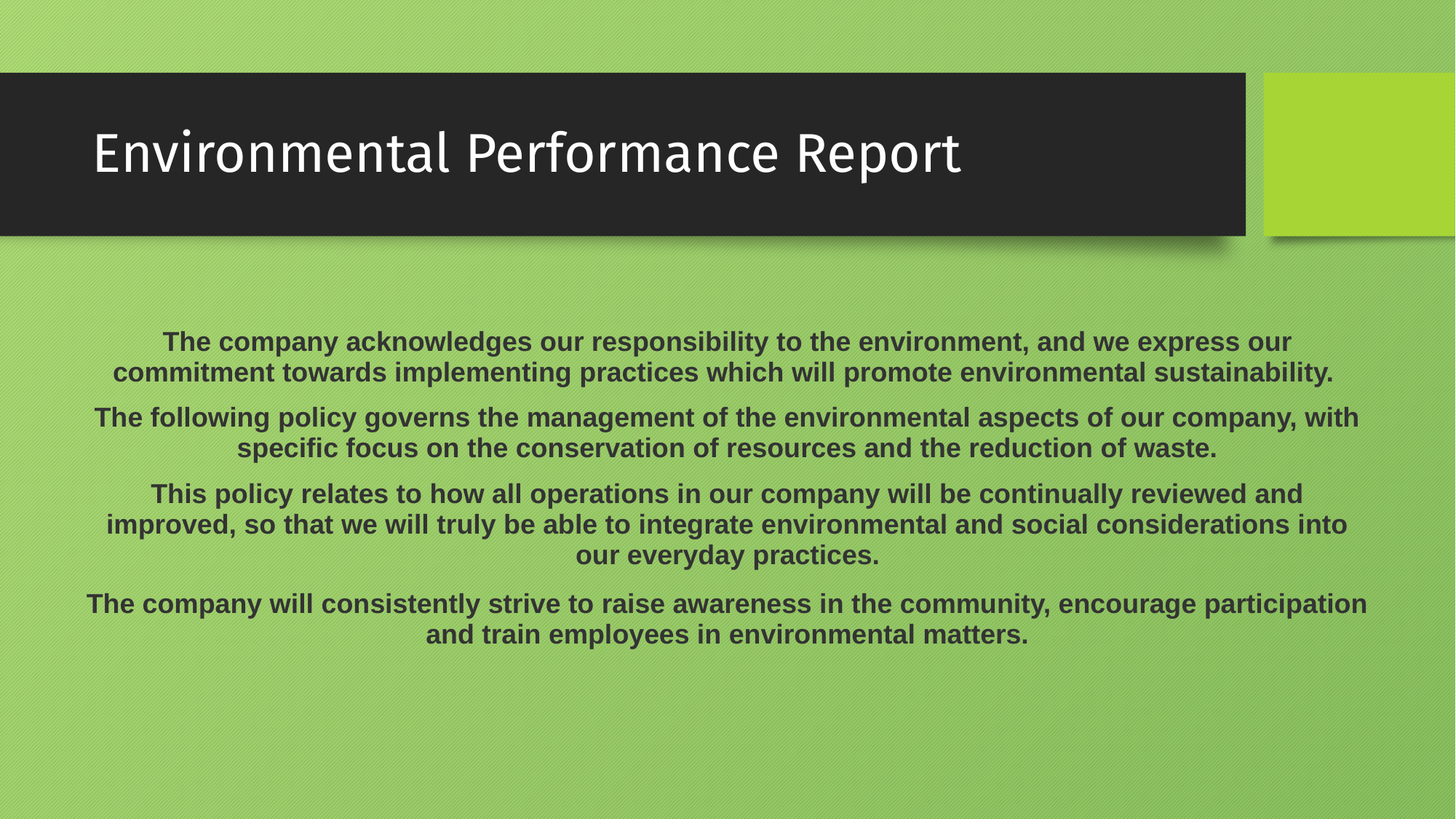

# Environmental Performance Report
| The company acknowledges our responsibility to the environment, and we express our commitment towards implementing practices which will promote environmental sustainability. |
| --- |
| The following policy governs the management of the environmental aspects of our company, with specific focus on the conservation of resources and the reduction of waste. |
| This policy relates to how all operations in our company will be continually reviewed and improved, so that we will truly be able to integrate environmental and social considerations into our everyday practices. |
| The company will consistently strive to raise awareness in the community, encourage participation and train employees in environmental matters. |